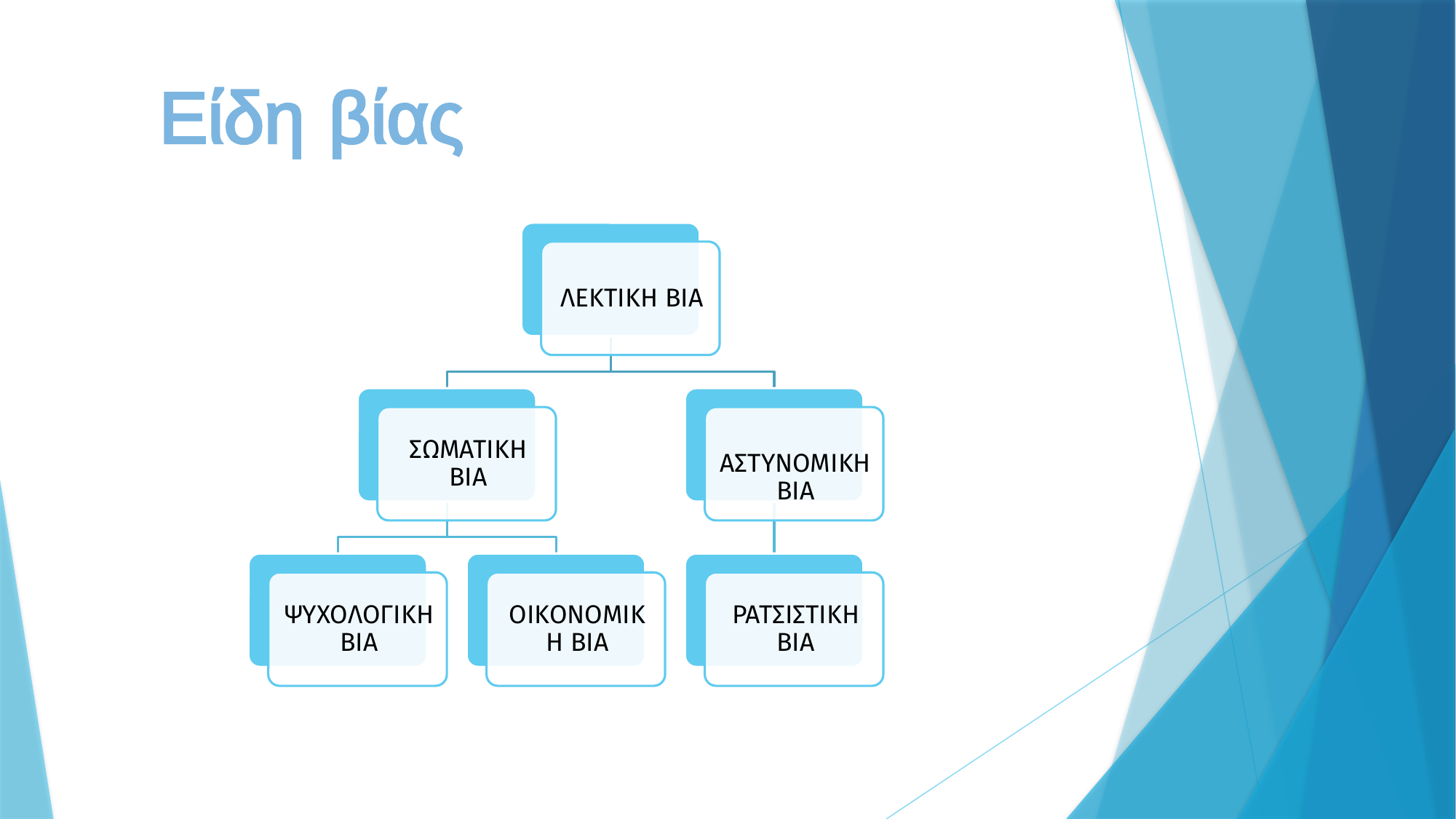

# Είδη βίας
ΛΕΚΤΙΚΗ ΒΙΑ
ΣΩΜΑΤΙΚΗ ΒΙΑ
ΨΥΧΟΛΟΓΙΚΗ ΒΙΑ
ΟΙΚΟΝΟΜΙΚΗ ΒΙΑ
 ΑΣΤΥΝΟΜΙΚΗ ΒΙΑ
ΡΑΤΣΙΣΤΙΚΗ ΒΙΑ